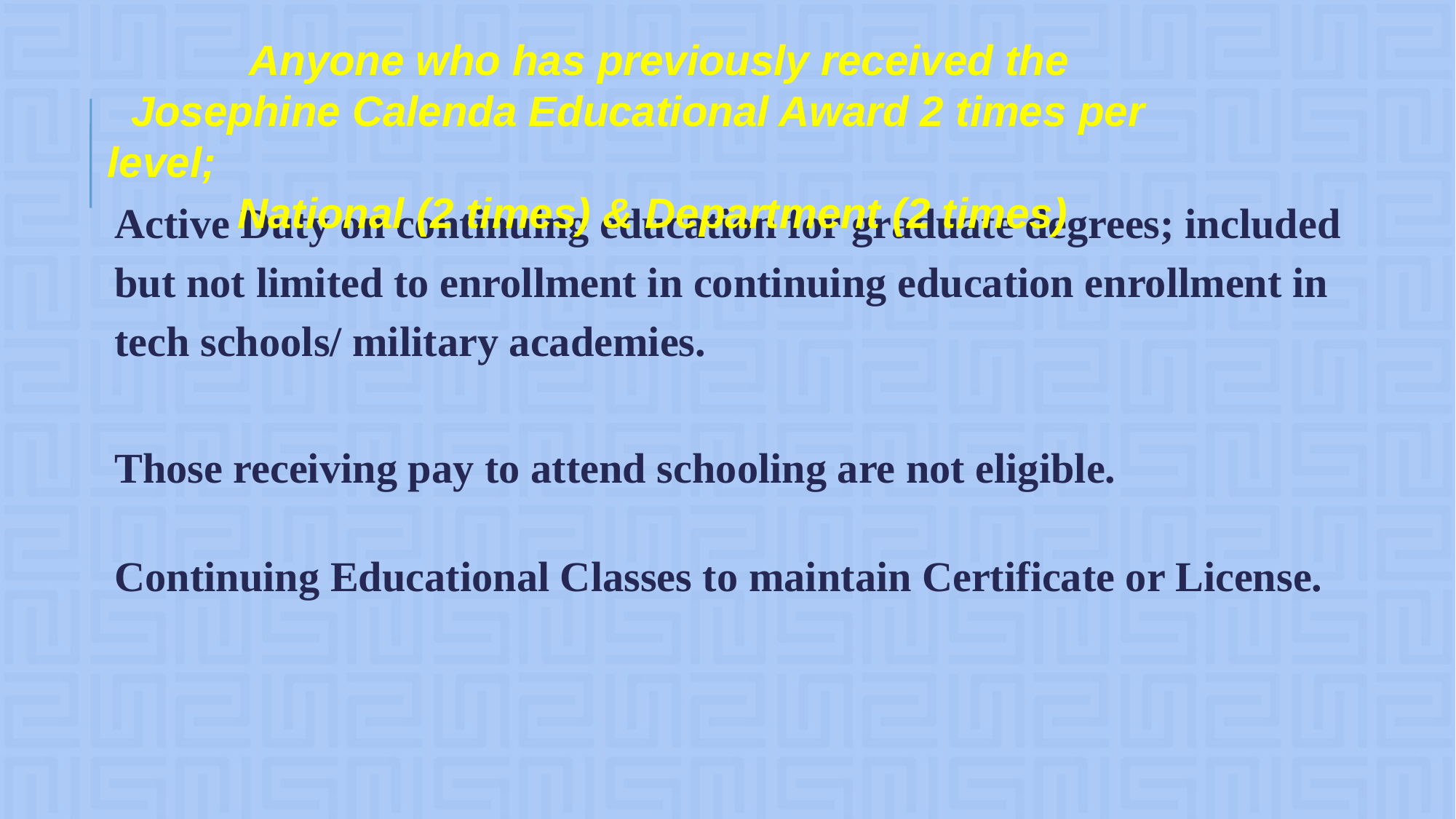

Anyone who has previously received the
  Josephine Calenda Educational Award 2 times per level;
           National (2 times) & Department (2 times)
# Active Duty on continuing education for graduate degrees; included but not limited to enrollment in continuing education enrollment in tech schools/ military academies.

Those receiving pay to attend schooling are not eligible.

Continuing Educational Classes to maintain Certificate or License.